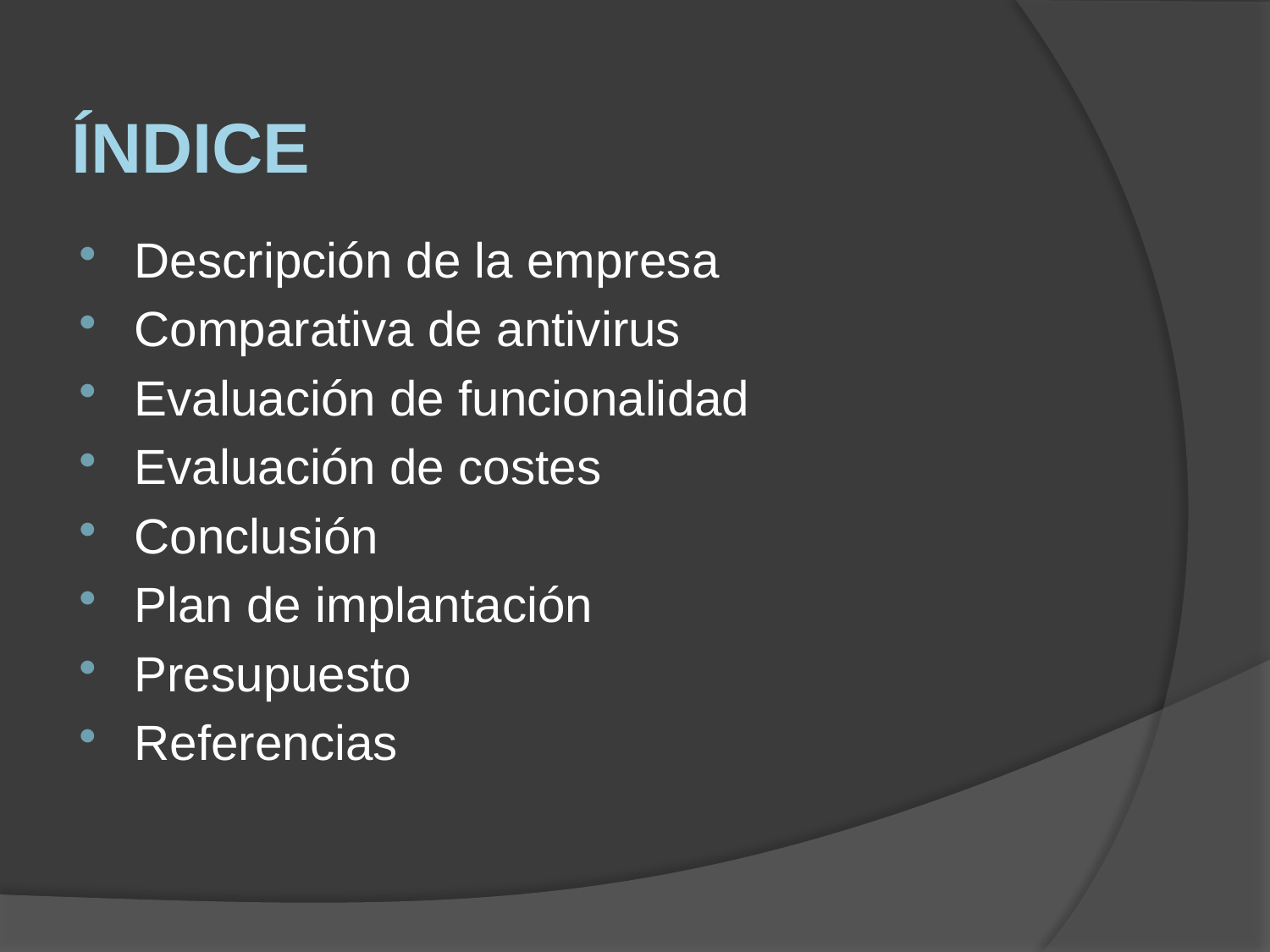

Índice
Descripción de la empresa
Comparativa de antivirus
Evaluación de funcionalidad
Evaluación de costes
Conclusión
Plan de implantación
Presupuesto
Referencias